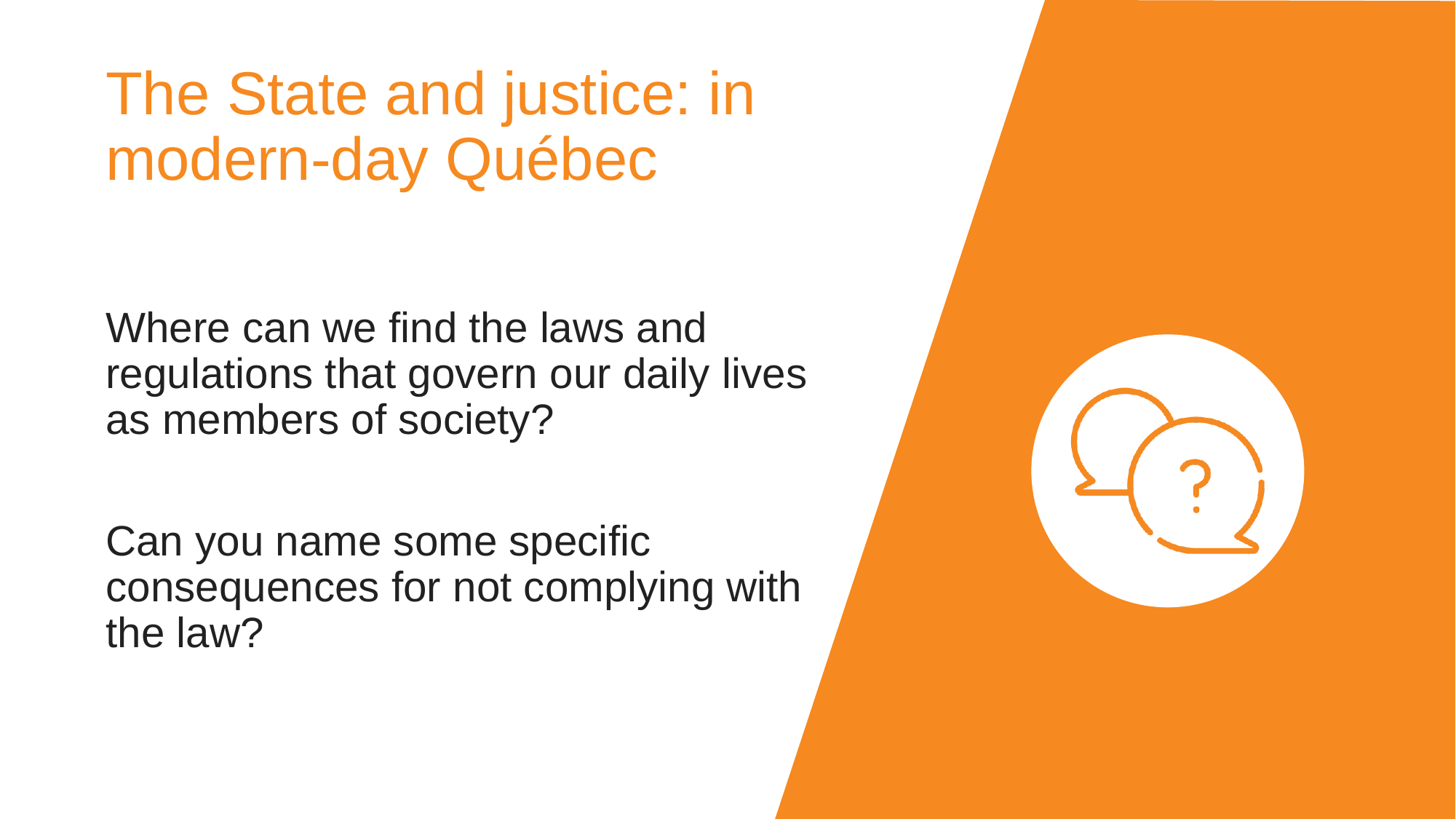

# The State and justice: in modern-day Québec
Where can we find the laws and regulations that govern our daily lives as members of society?

Can you name some specific consequences for not complying with the law?